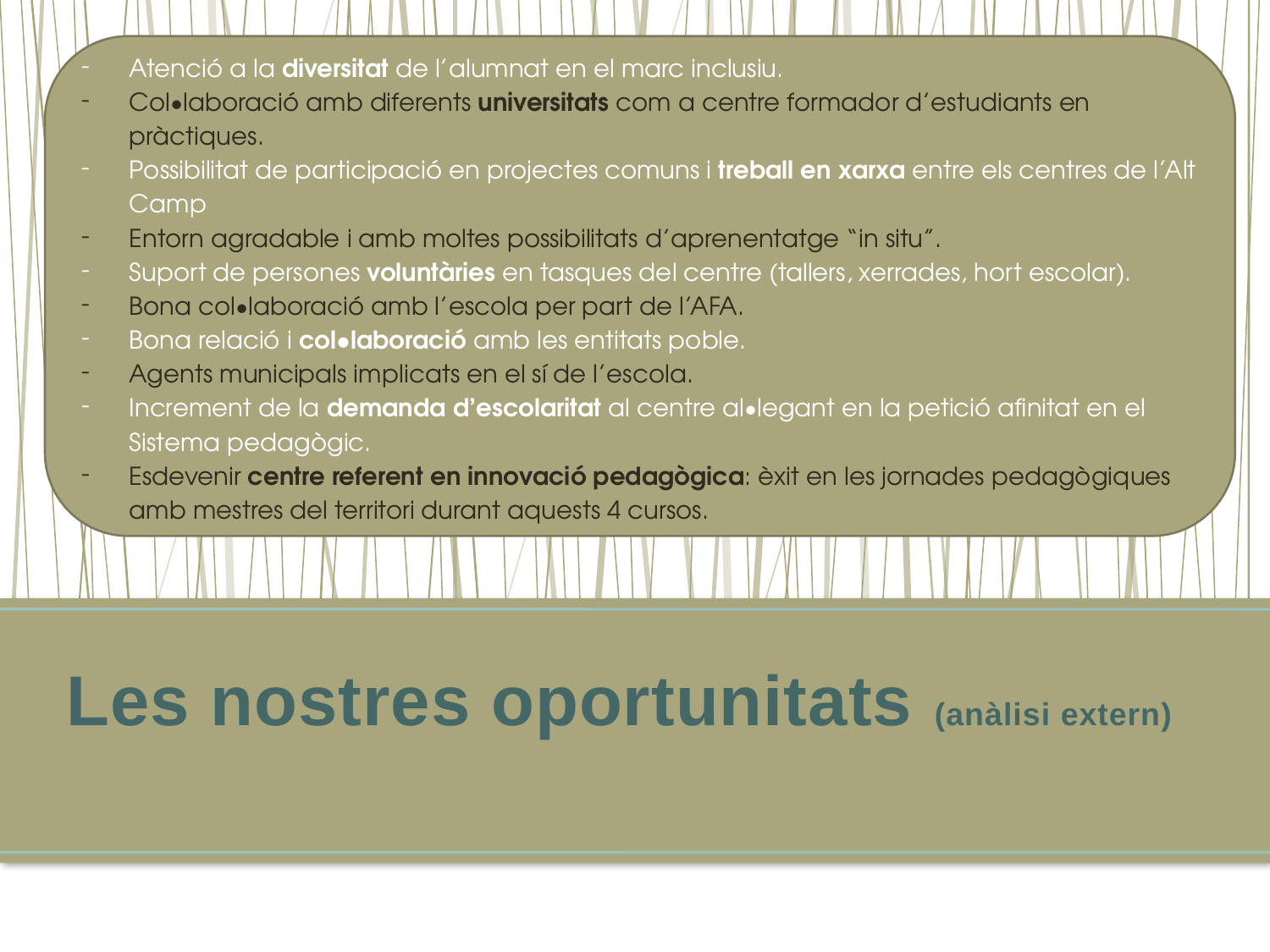

Atenció a la diversitat de l’alumnat en el marc inclusiu.
Col•laboració amb diferents universitats com a centre formador d’estudiants en pràctiques.
Possibilitat de participació en projectes comuns i treball en xarxa entre els centres de l’Alt Camp
Entorn agradable i amb moltes possibilitats d’aprenentatge “in situ”.
Suport de persones voluntàries en tasques del centre (tallers, xerrades, hort escolar).
Bona col•laboració amb l’escola per part de l’AFA.
Bona relació i col•laboració amb les entitats poble.
Agents municipals implicats en el sí de l’escola.
Increment de la demanda d’escolaritat al centre al•legant en la petició afinitat en el Sistema pedagògic.
Esdevenir centre referent en innovació pedagògica: èxit en les jornades pedagògiques amb mestres del territori durant aquests 4 cursos.
# Les nostres oportunitats (anàlisi extern)